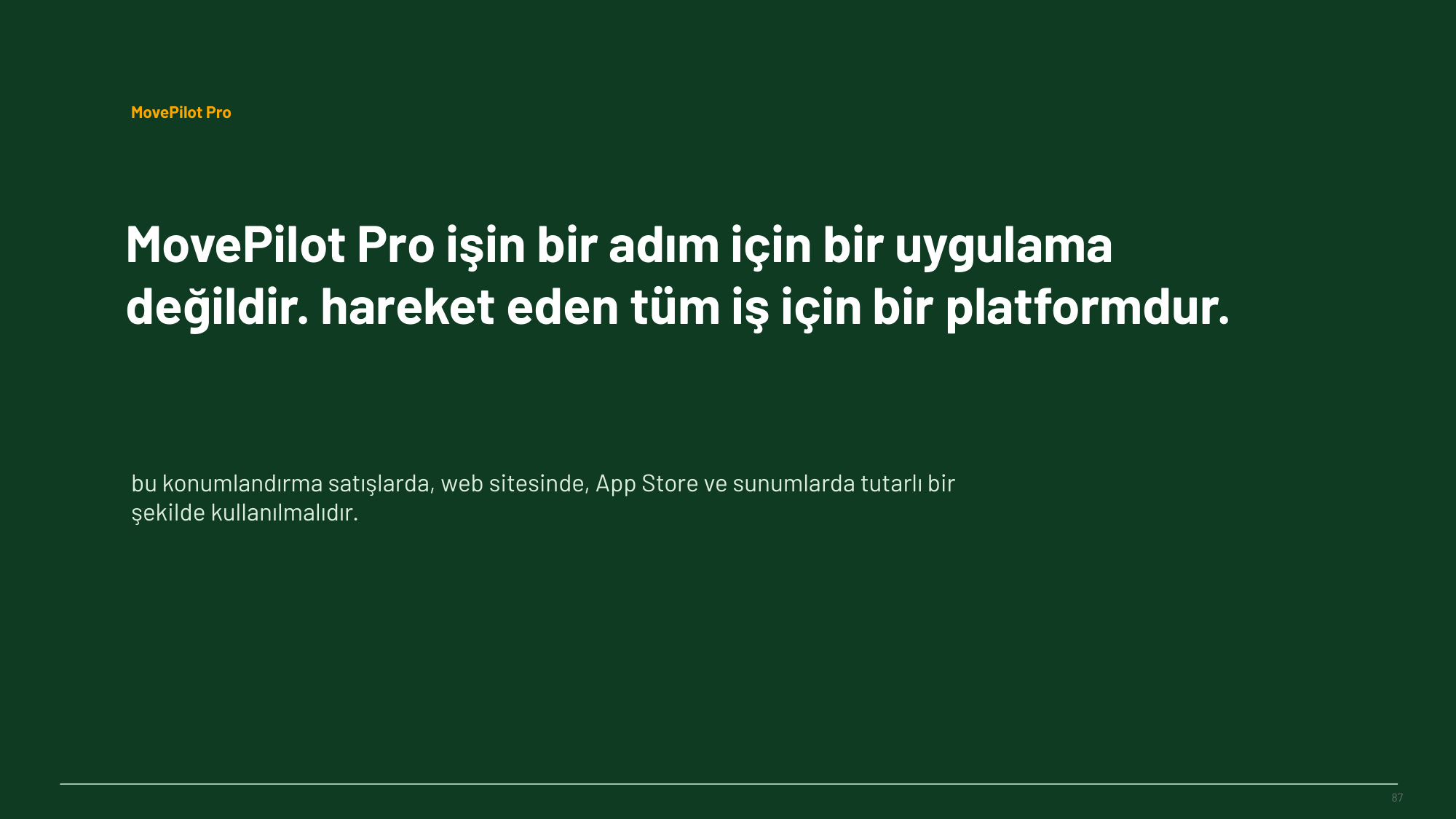

MovePilot Pro 4.0
MovePilot Pro
MovePilot Pro işin bir adım için bir uygulama değildir. hareket eden tüm iş için bir platformdur.
bu konumlandırma satışlarda, web sitesinde, App Store ve sunumlarda tutarlı bir şekilde kullanılmalıdır.

87